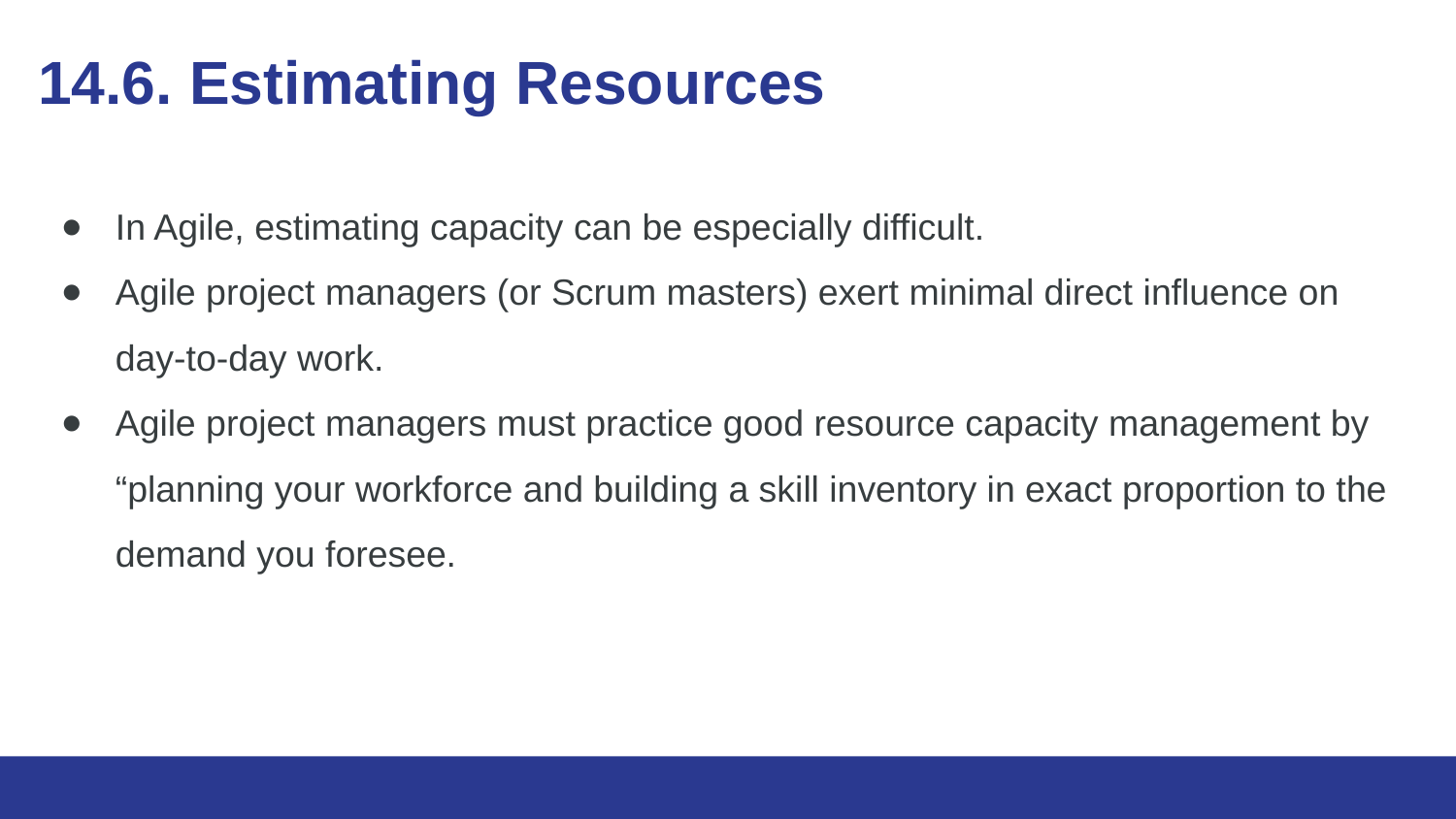

# 14.6. Estimating Resources
In Agile, estimating capacity can be especially difficult.
Agile project managers (or Scrum masters) exert minimal direct influence on day-to-day work.
Agile project managers must practice good resource capacity management by “planning your workforce and building a skill inventory in exact proportion to the demand you foresee.